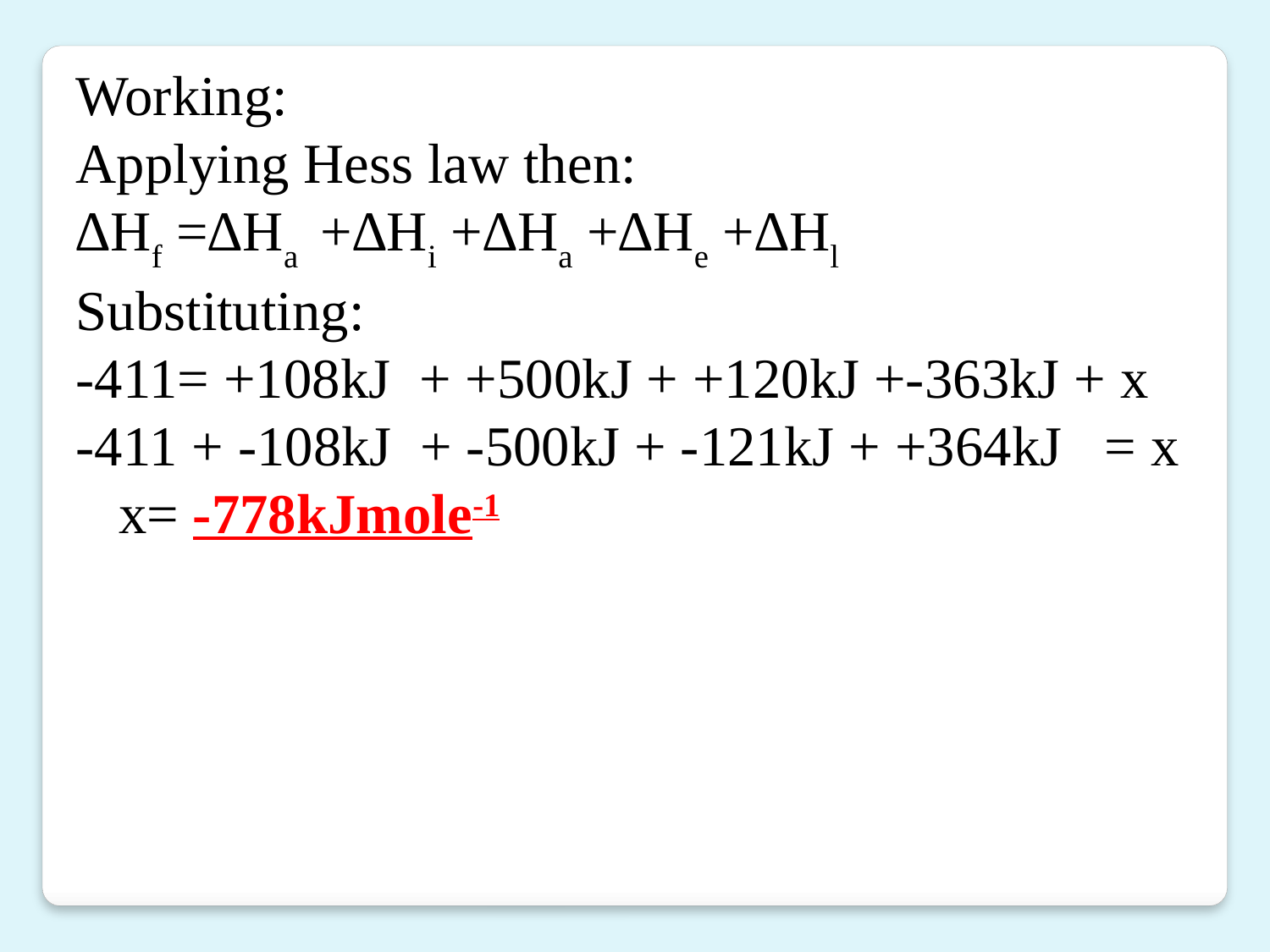

Working:
Applying Hess law then:
∆Hf =∆Ha  +∆Hi +∆Ha +∆He +∆Hl
Substituting:
-411= +108kJ  + +500kJ + +120kJ +-363kJ + x
-411 + -108kJ  + -500kJ + -121kJ + +364kJ   = x
   x= -778kJmole-1